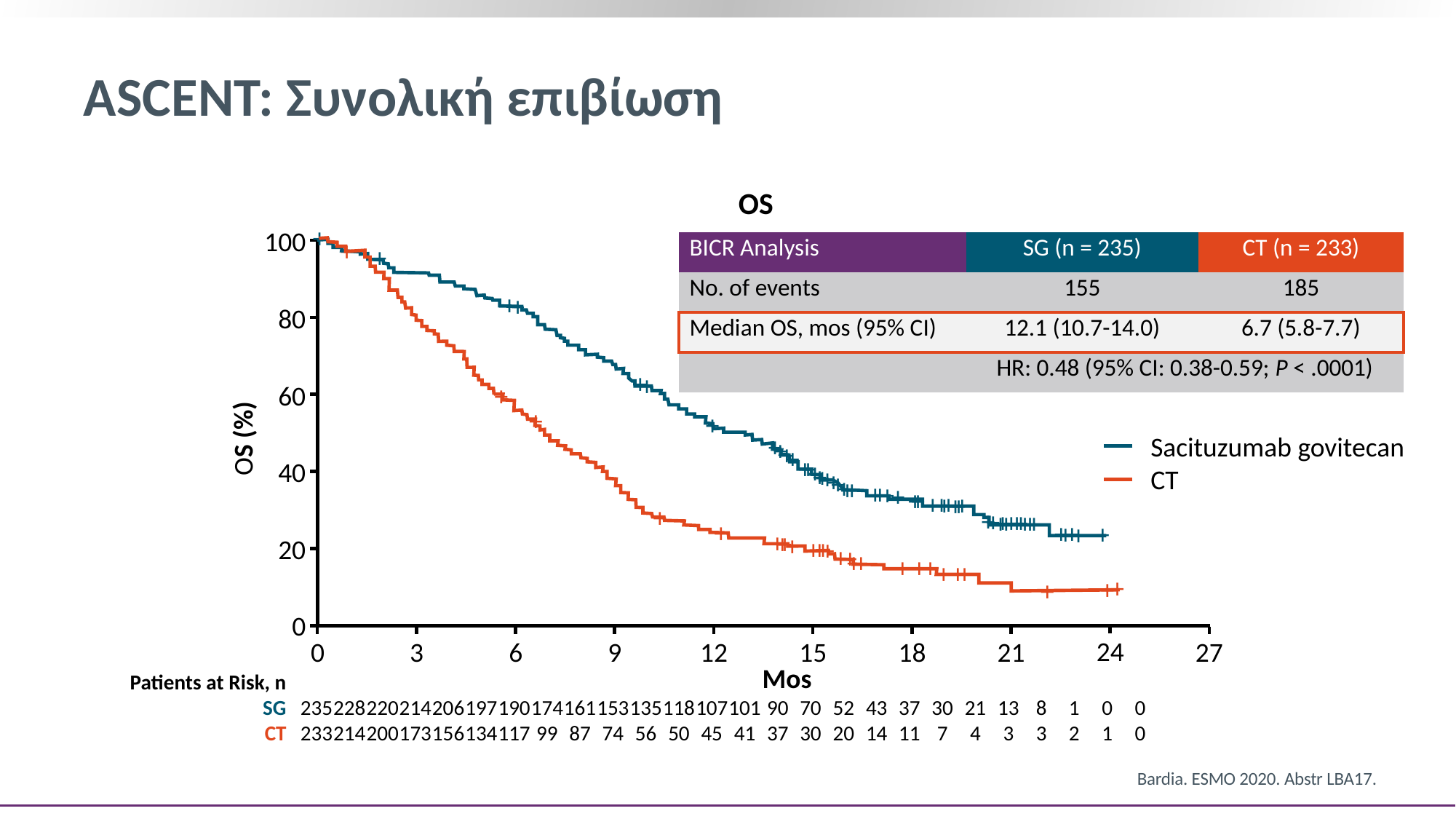

# ASCENT: Συνολική επιβίωση

OS
+
100
+
| BICR Analysis | SG (n = 235) | CT (n = 233) |
| --- | --- | --- |
| No. of events | 155 | 185 |
| Median OS, mos (95% CI) | 12.1 (10.7-14.0) | 6.7 (5.8-7.7) |
|  | HR: 0.48 (95% CI: 0.38-0.59; P < .0001) |  |
+

+
+
80
+
+
+
60
+
+
OS (%)
+
Sacituzumab govitecan
CT
+
+
+
+
+
40
+
+
+
+
+
+
+
+
+
+
+
+
+
+
+
+
+
+
+
+
+
+
+
+
+
+
+
+
+
+
+
+
+
+
+
+
+
+
+
+
+
+
+
+
20
+
+
+
+
+
+
+
+
+
+
+
+
+
+
+
+
+
0
24
0
3
6
9
12
15
18
21
27
	Mos
Patients at Risk, n
SG
CT
235
233
228
214
220
200
214
173
206
156
197
134
190
117
174
99
161
87
153
74
135
56
118
50
107
45
101
41
90
37
70
30
52
20
43
14
37
11
30
7
21
4
13
3
8
3
1
2
0
1
0
0
Bardia. ESMO 2020. Abstr LBA17.